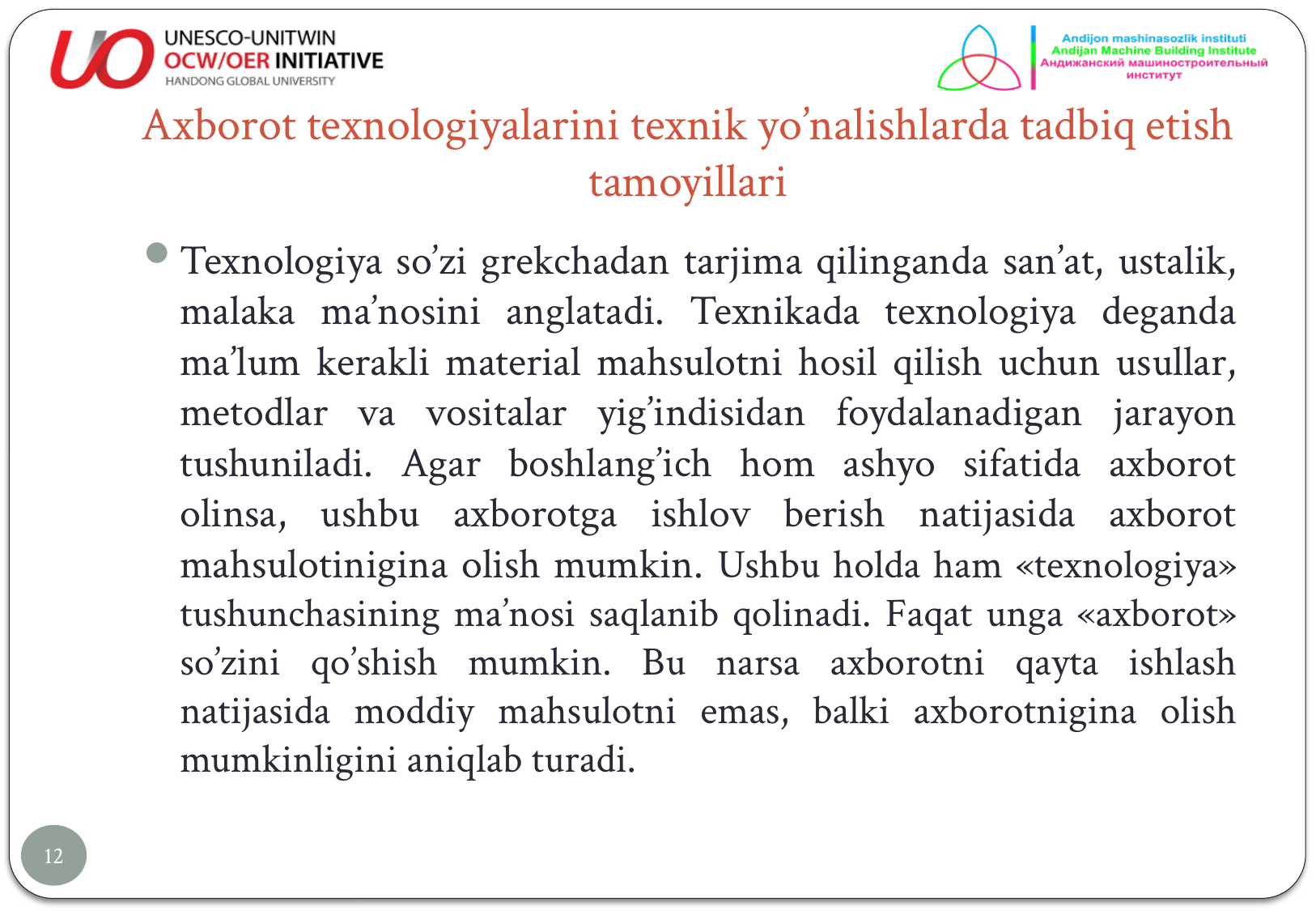

# Axborot texnologiyalarini texnik yo’nalishlarda tadbiq etish tamoyillari
Texnologiya so’zi grekchadan tarjima qilinganda san’at, ustalik, malaka ma’nosini anglatadi. Texnikada texnologiya deganda ma’lum kerakli material mahsulotni hosil qilish uchun usullar, metodlar va vositalar yig’indisidan foydalanadigan jarayon tushuniladi. Agar boshlang’ich hom ashyo sifatida axborot olinsa, ushbu axborotga ishlov berish natijasida axborot mahsulotinigina olish mumkin. Ushbu holda ham «texnologiya» tushunchasining ma’nosi saqlanib qolinadi. Faqat unga «axborot» so’zini qo’shish mumkin. Bu narsa axborotni qayta ishlash natijasida moddiy mahsulotni emas, balki axborotnigina olish mumkinligini aniqlab turadi.
12